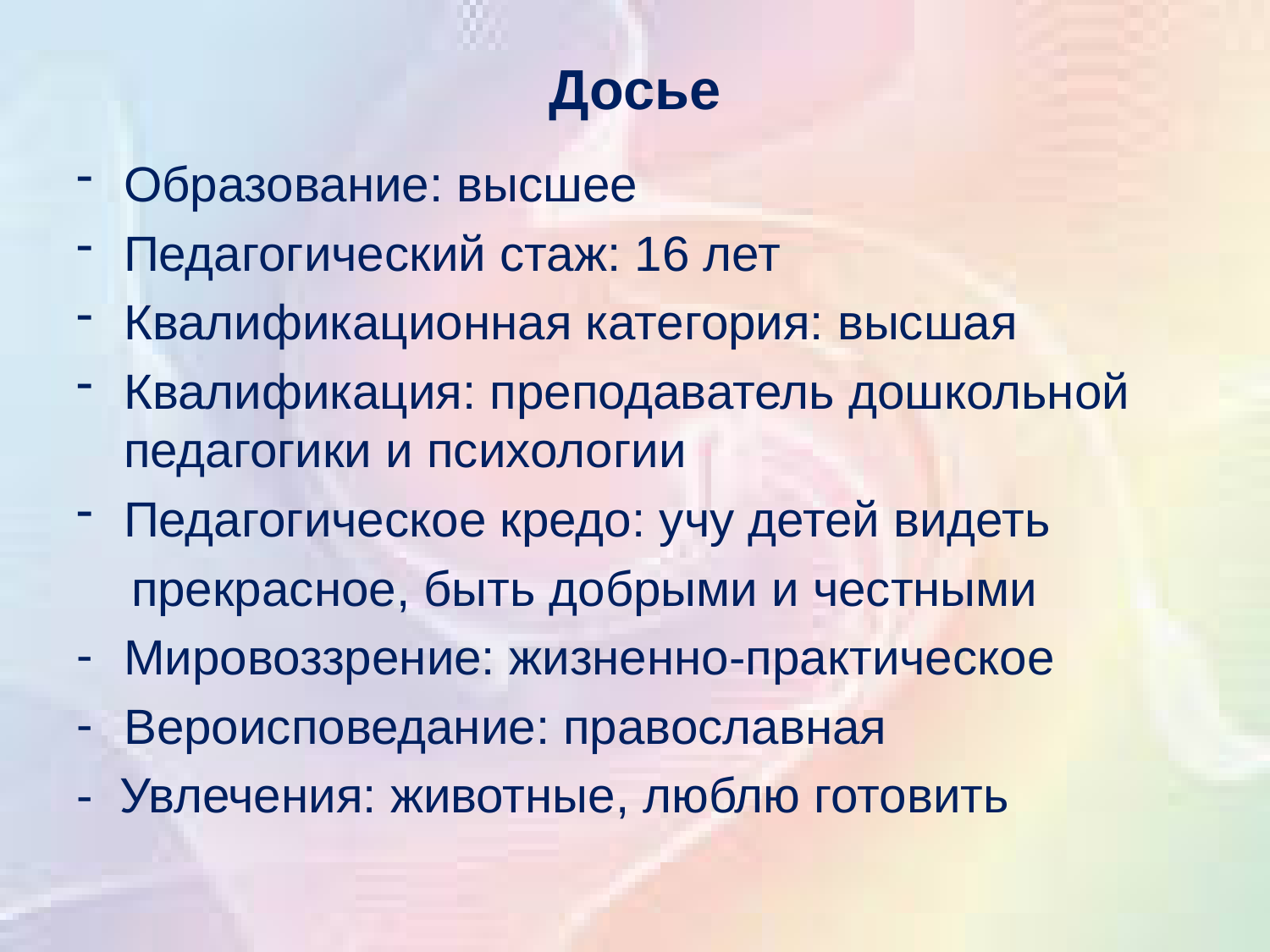

# Досье

Образование: высшее
Педагогический стаж: 16 лет
Квалификационная категория: высшая
Квалификация: преподаватель дошкольной педагогики и психологии
Педагогическое кредо: учу детей видеть
    прекрасное, быть добрыми и честными
Мировоззрение: жизненно-практическое
Вероисповедание: православная
-  Увлечения: животные, люблю готовить